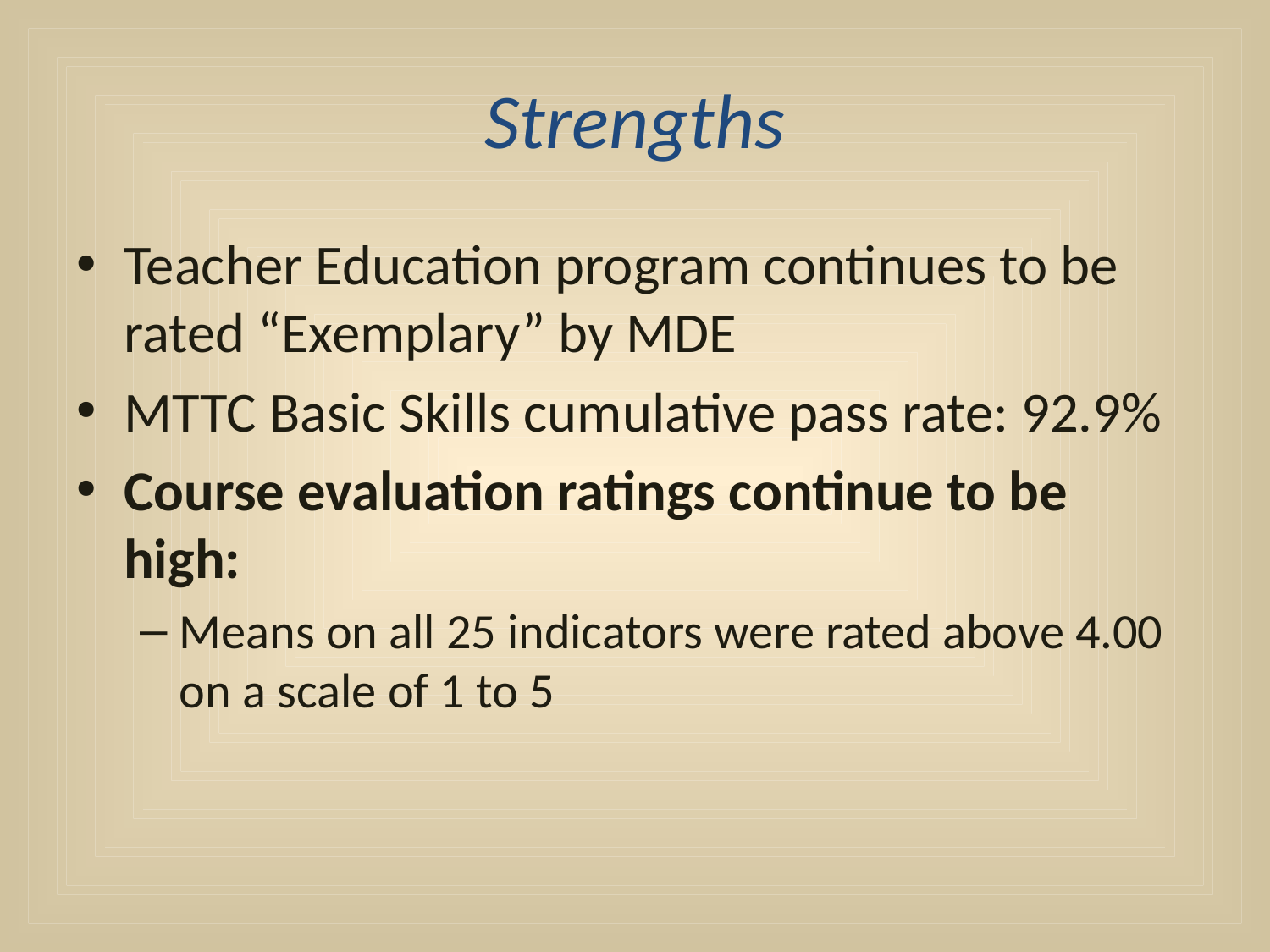

# Strengths
Teacher Education program continues to be rated “Exemplary” by MDE
MTTC Basic Skills cumulative pass rate: 92.9%
Course evaluation ratings continue to be high:
Means on all 25 indicators were rated above 4.00 on a scale of 1 to 5